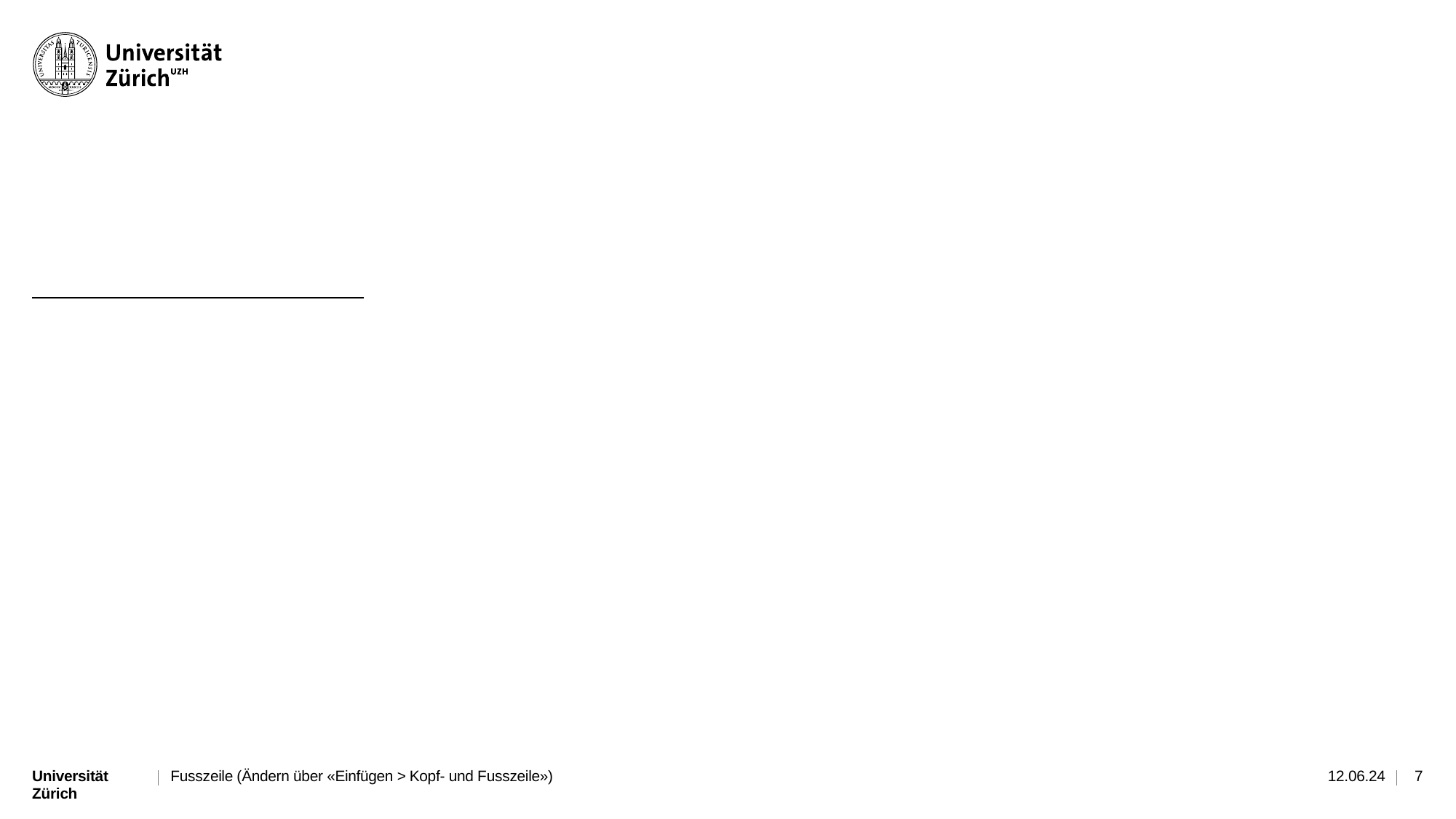

Fusszeile (Ändern über «Einfügen > Kopf- und Fusszeile»)
12.06.24
7